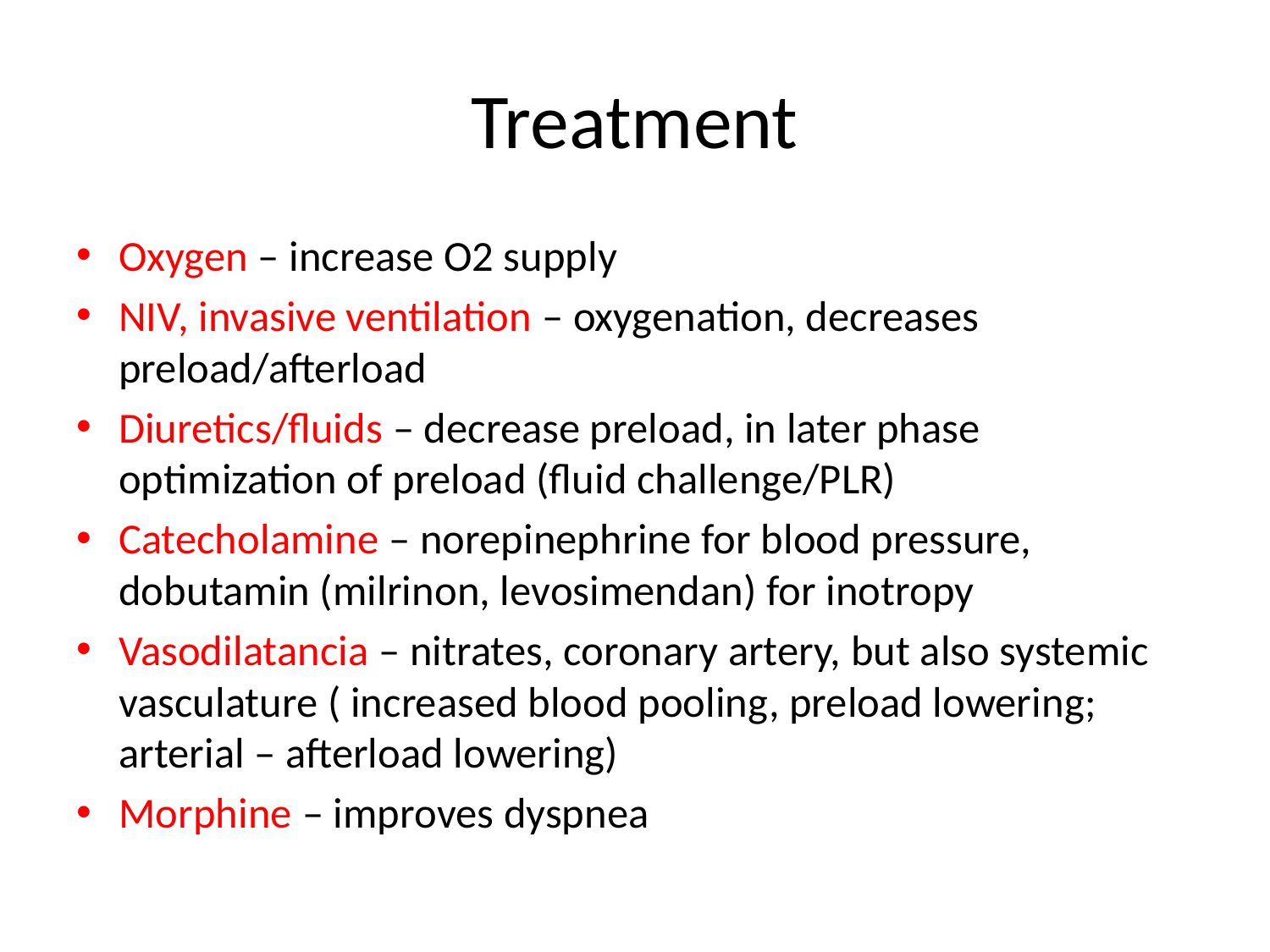

# Treatment
Oxygen – increase O2 supply
NIV, invasive ventilation – oxygenation, decreases preload/afterload
Diuretics/fluids – decrease preload, in later phase optimization of preload (fluid challenge/PLR)
Catecholamine – norepinephrine for blood pressure, dobutamin (milrinon, levosimendan) for inotropy
Vasodilatancia – nitrates, coronary artery, but also systemic vasculature ( increased blood pooling, preload lowering; arterial – afterload lowering)
Morphine – improves dyspnea